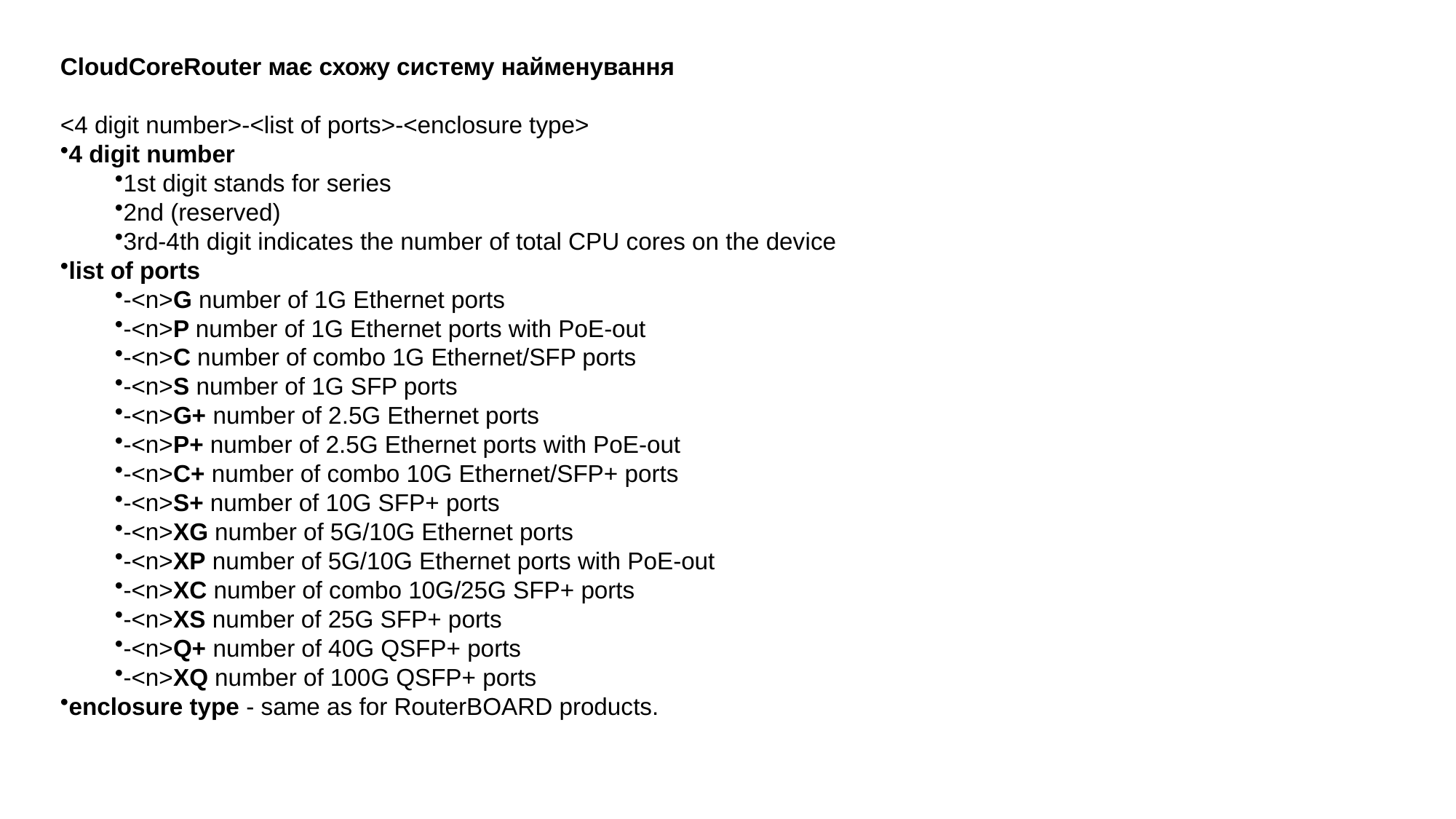

CloudCoreRouter має схожу систему найменування

<4 digit number>-<list of ports>-<enclosure type>
4 digit number
1st digit stands for series
2nd (reserved)
3rd-4th digit indicates the number of total CPU cores on the device
list of ports
-<n>G number of 1G Ethernet ports
-<n>P number of 1G Ethernet ports with PoE-out
-<n>C number of combo 1G Ethernet/SFP ports
-<n>S number of 1G SFP ports
-<n>G+ number of 2.5G Ethernet ports
-<n>P+ number of 2.5G Ethernet ports with PoE-out
-<n>C+ number of combo 10G Ethernet/SFP+ ports
-<n>S+ number of 10G SFP+ ports
-<n>XG number of 5G/10G Ethernet ports
-<n>XP number of 5G/10G Ethernet ports with PoE-out
-<n>XC number of combo 10G/25G SFP+ ports
-<n>XS number of 25G SFP+ ports
-<n>Q+ number of 40G QSFP+ ports
-<n>XQ number of 100G QSFP+ ports
enclosure type - same as for RouterBOARD products.